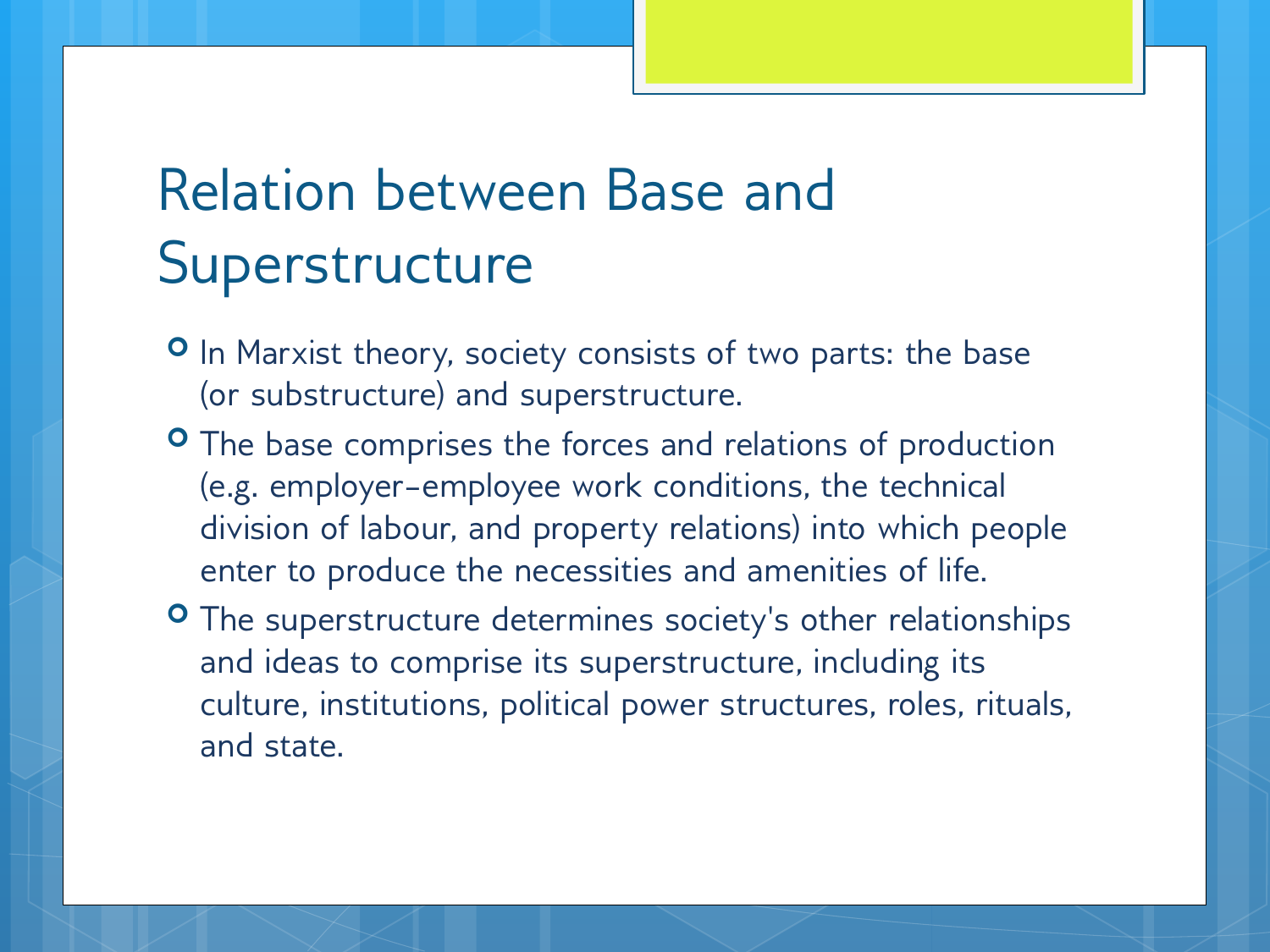

# Relation between Base and Superstructure
In Marxist theory, society consists of two parts: the base (or substructure) and superstructure.
The base comprises the forces and relations of production (e.g. employer–employee work conditions, the technical division of labour, and property relations) into which people enter to produce the necessities and amenities of life.
The superstructure determines society's other relationships and ideas to comprise its superstructure, including its culture, institutions, political power structures, roles, rituals, and state.